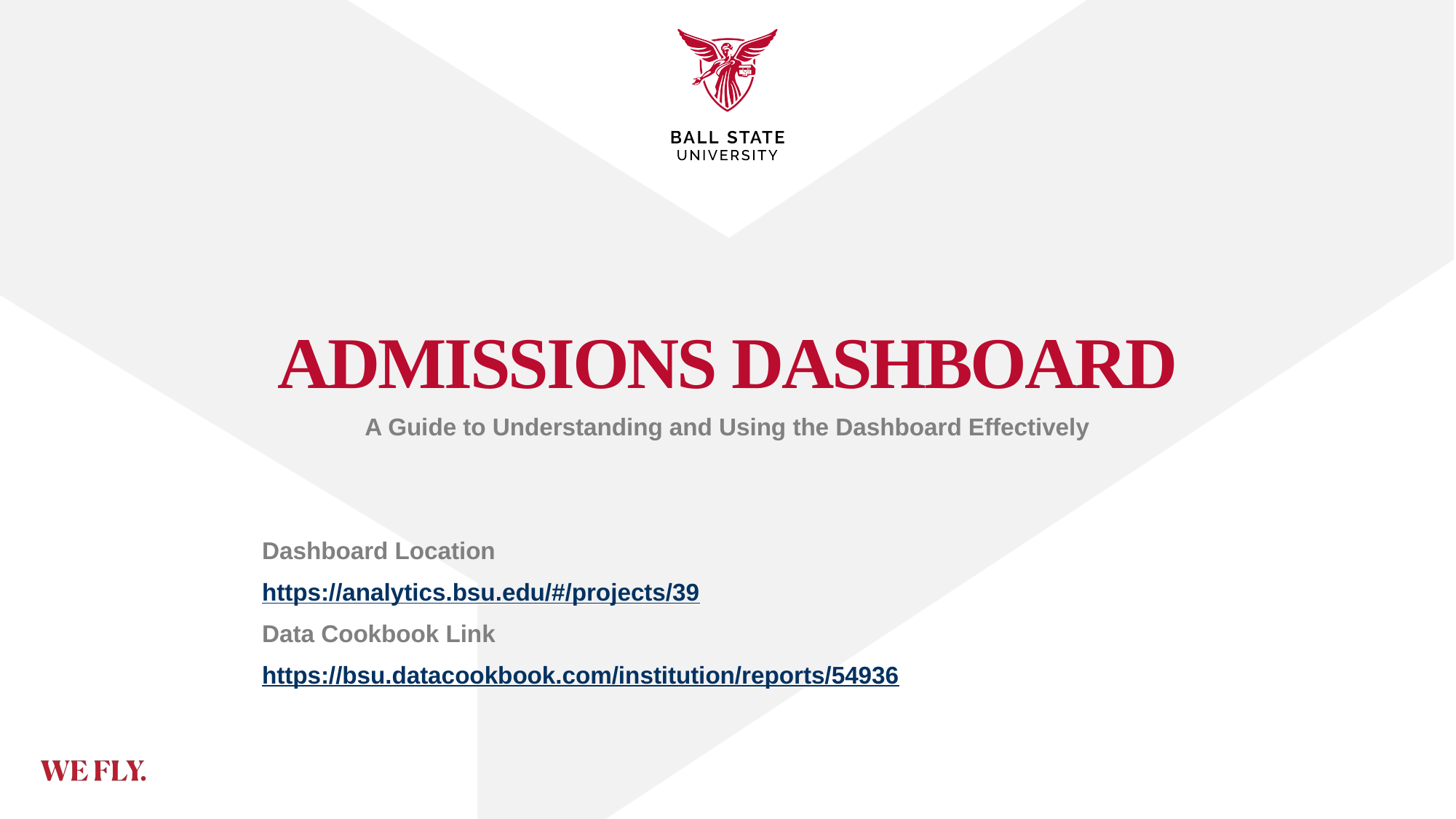

# Admissions Dashboard
A Guide to Understanding and Using the Dashboard Effectively

Dashboard Location
https://analytics.bsu.edu/#/projects/39
Data Cookbook Link
https://bsu.datacookbook.com/institution/reports/54936